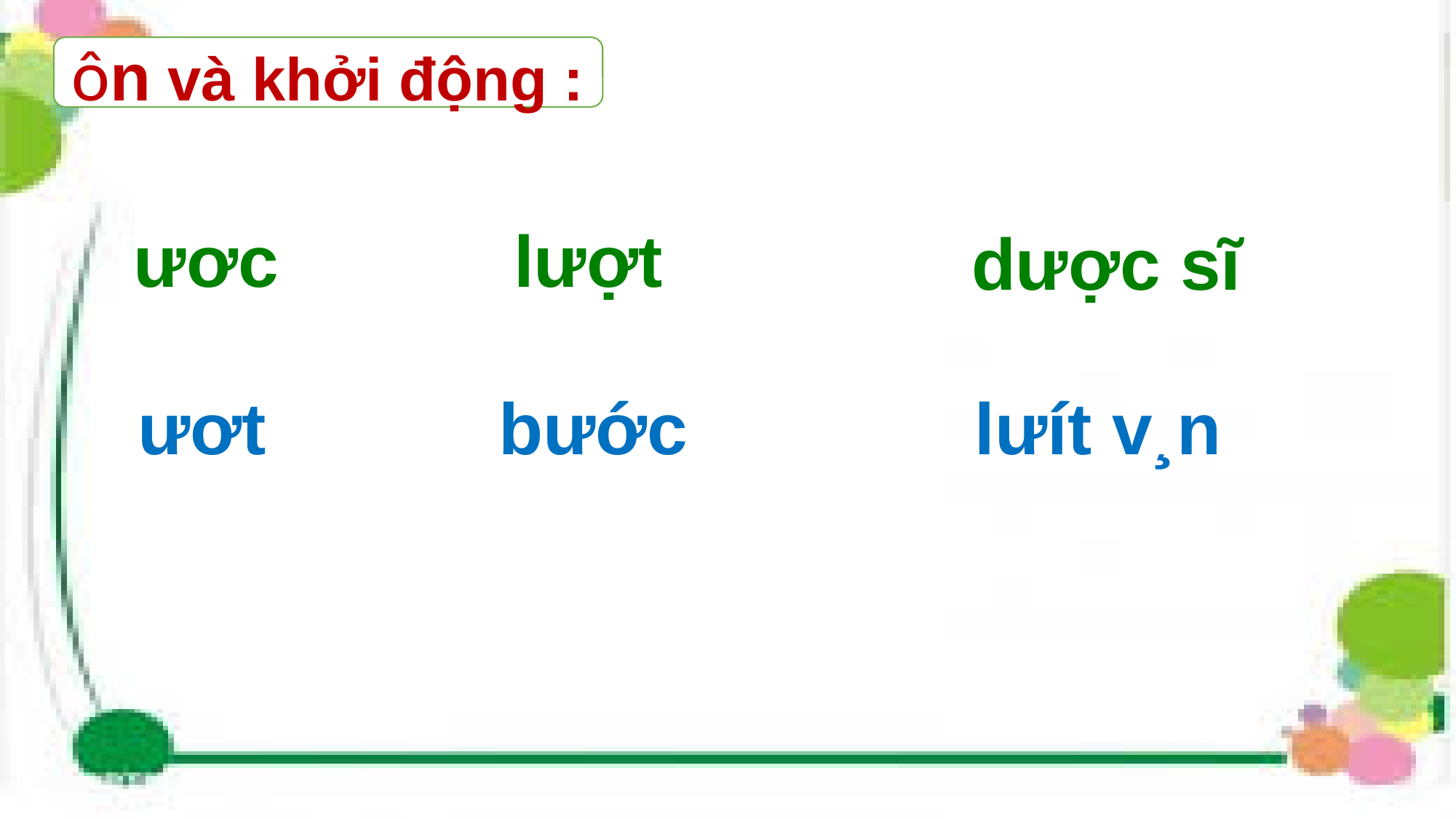

ôn và khởi động :
lượt
ươc
   dược sĩ
   l­ưít v¸n
ươt
bước